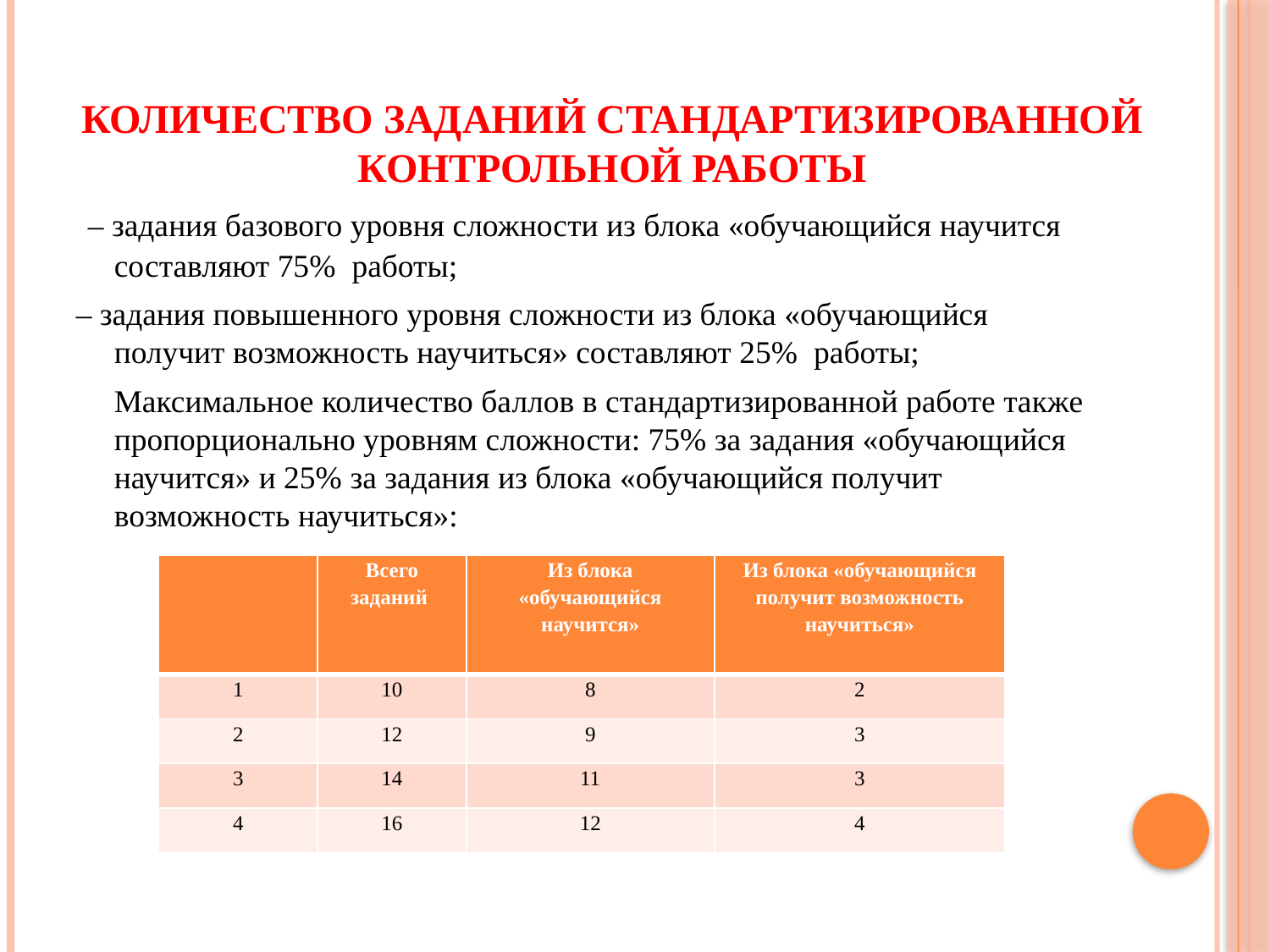

# Количество заданий стандартизированной контрольной работы
 – задания базового уровня сложности из блока «обучающийся научится составляют 75%  работы;
– задания повышенного уровня сложности из блока «обучающийся получит возможность научиться» составляют 25%  работы;
	Максимальное количество баллов в стандартизированной работе также пропорционально уровням сложности: 75% за задания «обучающийся научится» и 25% за задания из блока «обучающийся получит возможность научиться»:

|  | Всего заданий | Из блока «обучающийся научится» | Из блока «обучающийся получит возможность научиться» |
| --- | --- | --- | --- |
| 1 | 10 | 8 | 2 |
| 2 | 12 | 9 | 3 |
| 3 | 14 | 11 | 3 |
| 4 | 16 | 12 | 4 |